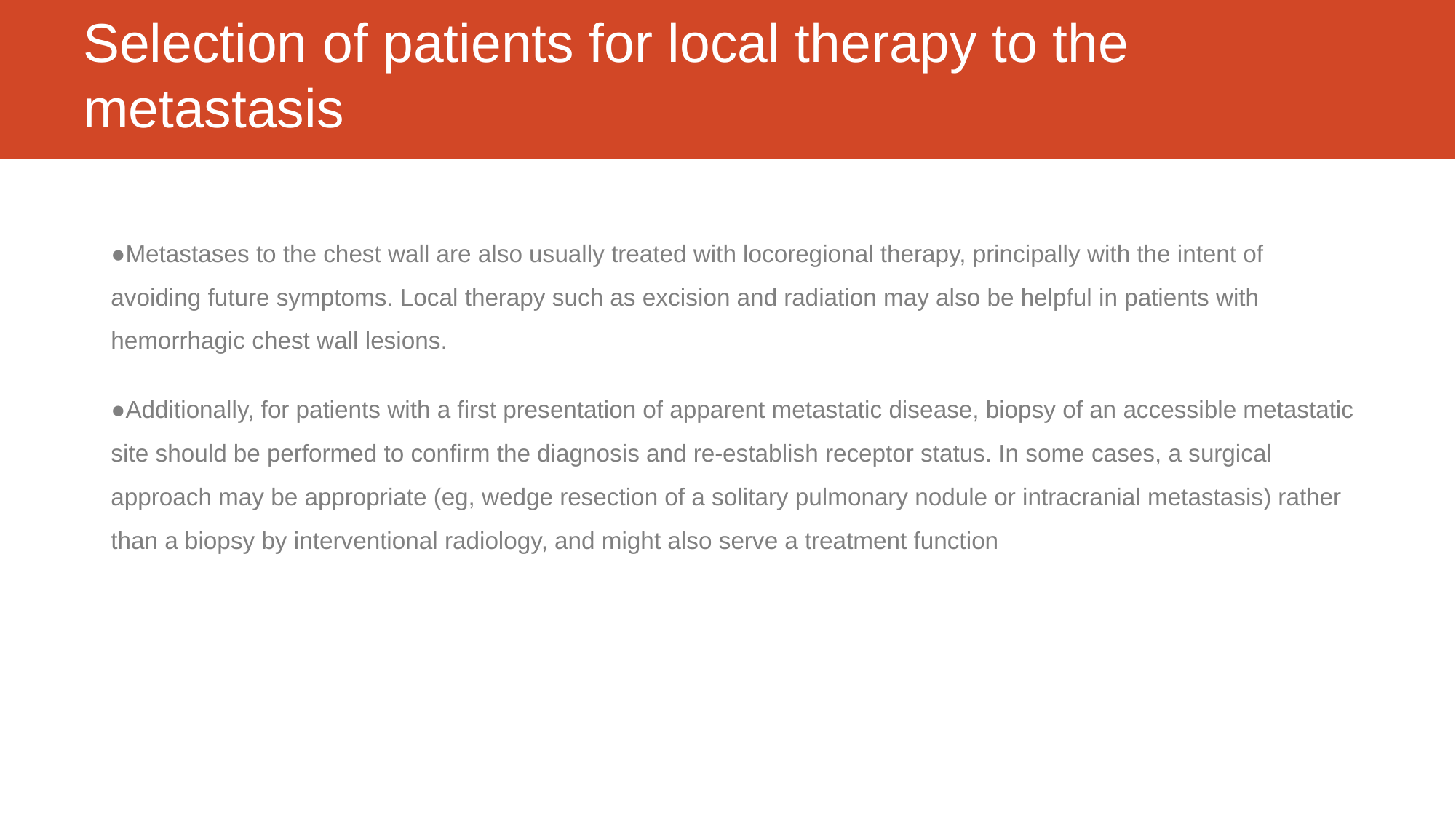

# Selection of patients for local therapy to the metastasis
●Metastases to the chest wall are also usually treated with locoregional therapy, principally with the intent of avoiding future symptoms. Local therapy such as excision and radiation may also be helpful in patients with hemorrhagic chest wall lesions.
●Additionally, for patients with a first presentation of apparent metastatic disease, biopsy of an accessible metastatic site should be performed to confirm the diagnosis and re-establish receptor status. In some cases, a surgical approach may be appropriate (eg, wedge resection of a solitary pulmonary nodule or intracranial metastasis) rather than a biopsy by interventional radiology, and might also serve a treatment function